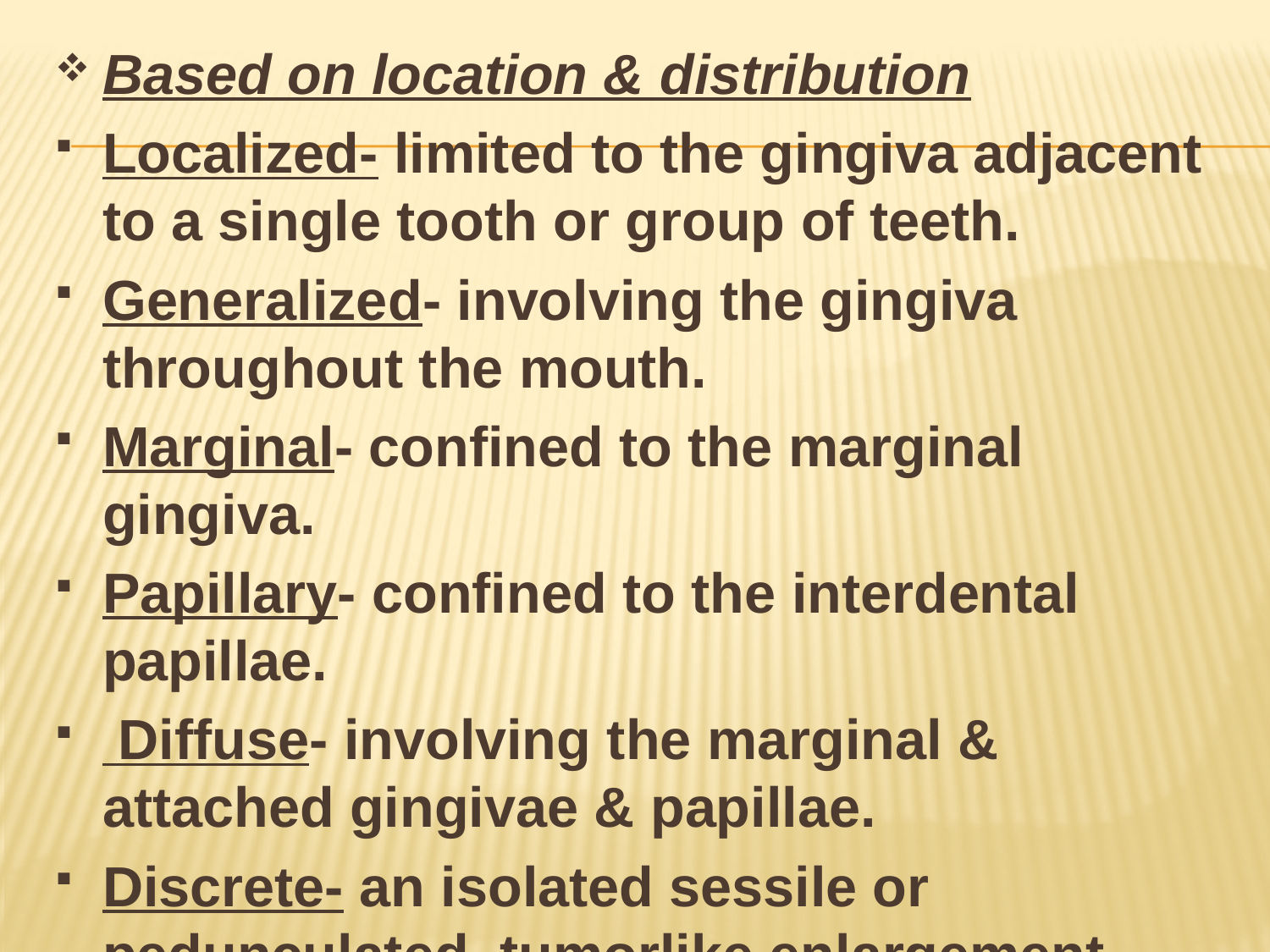

Based on location & distribution
Localized- limited to the gingiva adjacent to a single tooth or group of teeth.
Generalized- involving the gingiva throughout the mouth.
Marginal- confined to the marginal gingiva.
Papillary- confined to the interdental papillae.
 Diffuse- involving the marginal & attached gingivae & papillae.
Discrete- an isolated sessile or pedunculated, tumorlike enlargement.
#